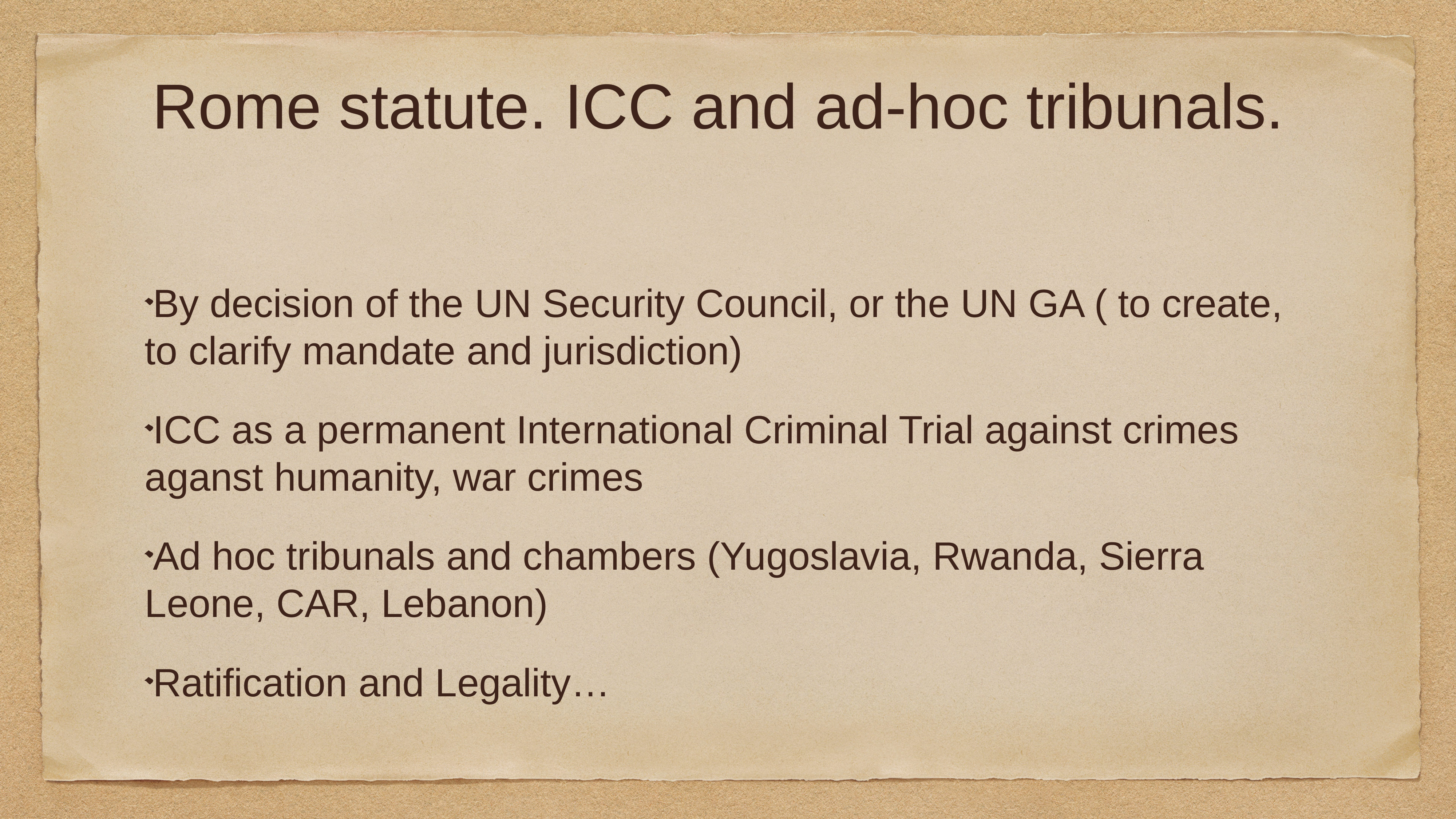

# Rome statute. ICC and ad-hoc tribunals.
By decision of the UN Security Council, or the UN GA ( to create, to clarify mandate and jurisdiction)
ICC as a permanent International Criminal Trial against crimes aganst humanity, war crimes
Ad hoc tribunals and chambers (Yugoslavia, Rwanda, Sierra Leone, CAR, Lebanon)
Ratification and Legality…